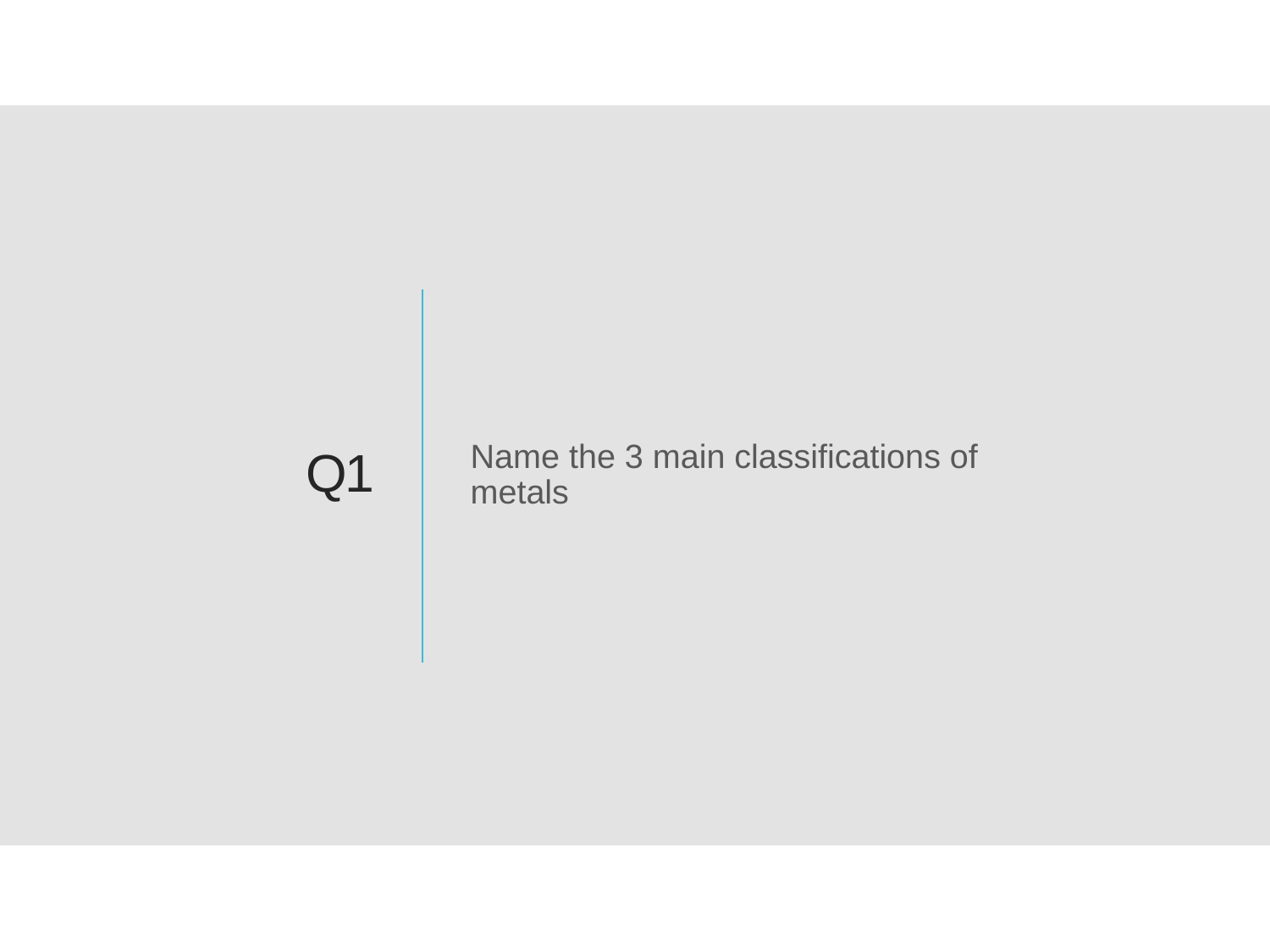

Name the 3 main classifications of metals
# Q1